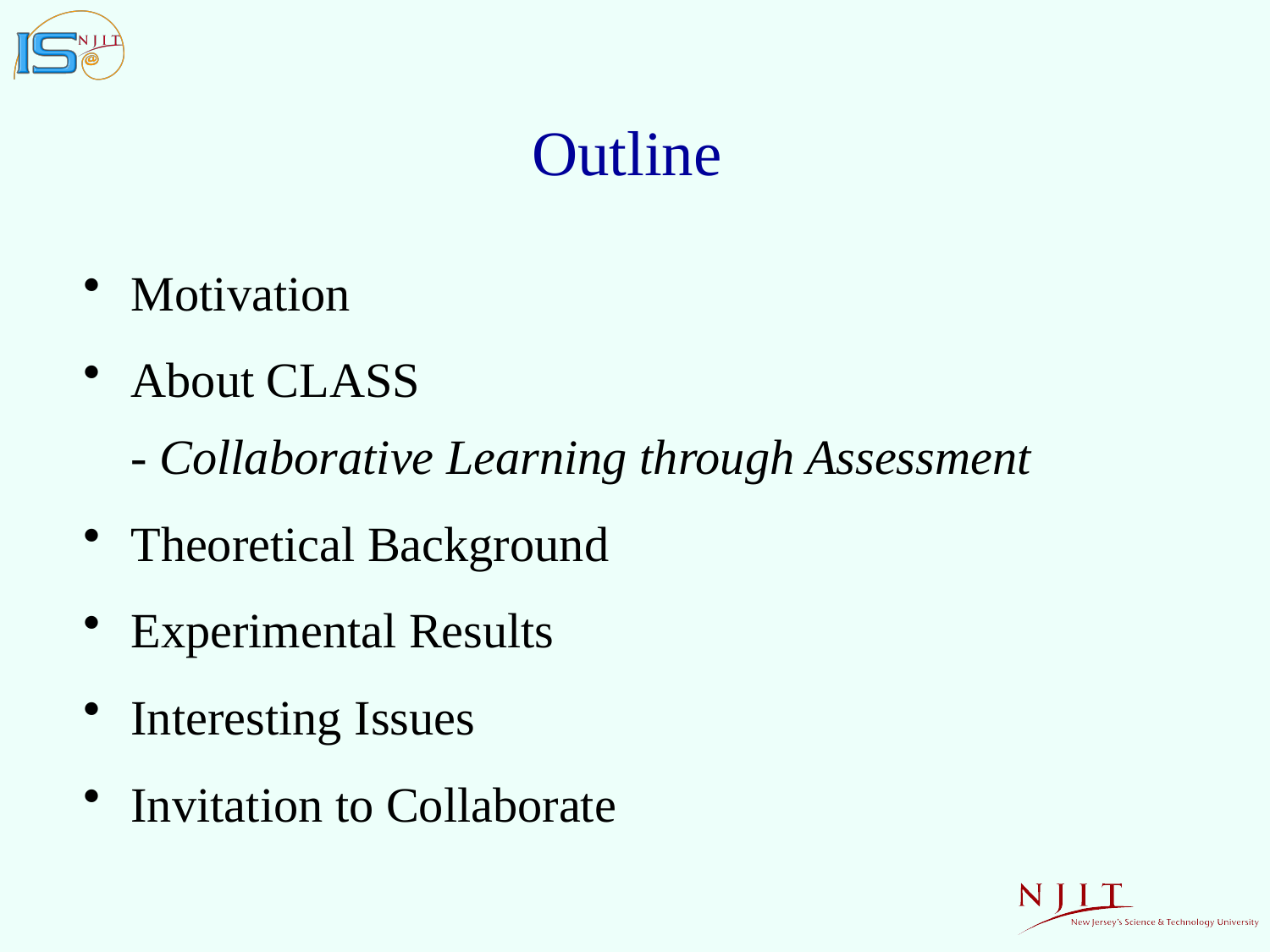

# Outline
Motivation
About CLASS
- Collaborative Learning through Assessment
Theoretical Background
Experimental Results
Interesting Issues
Invitation to Collaborate